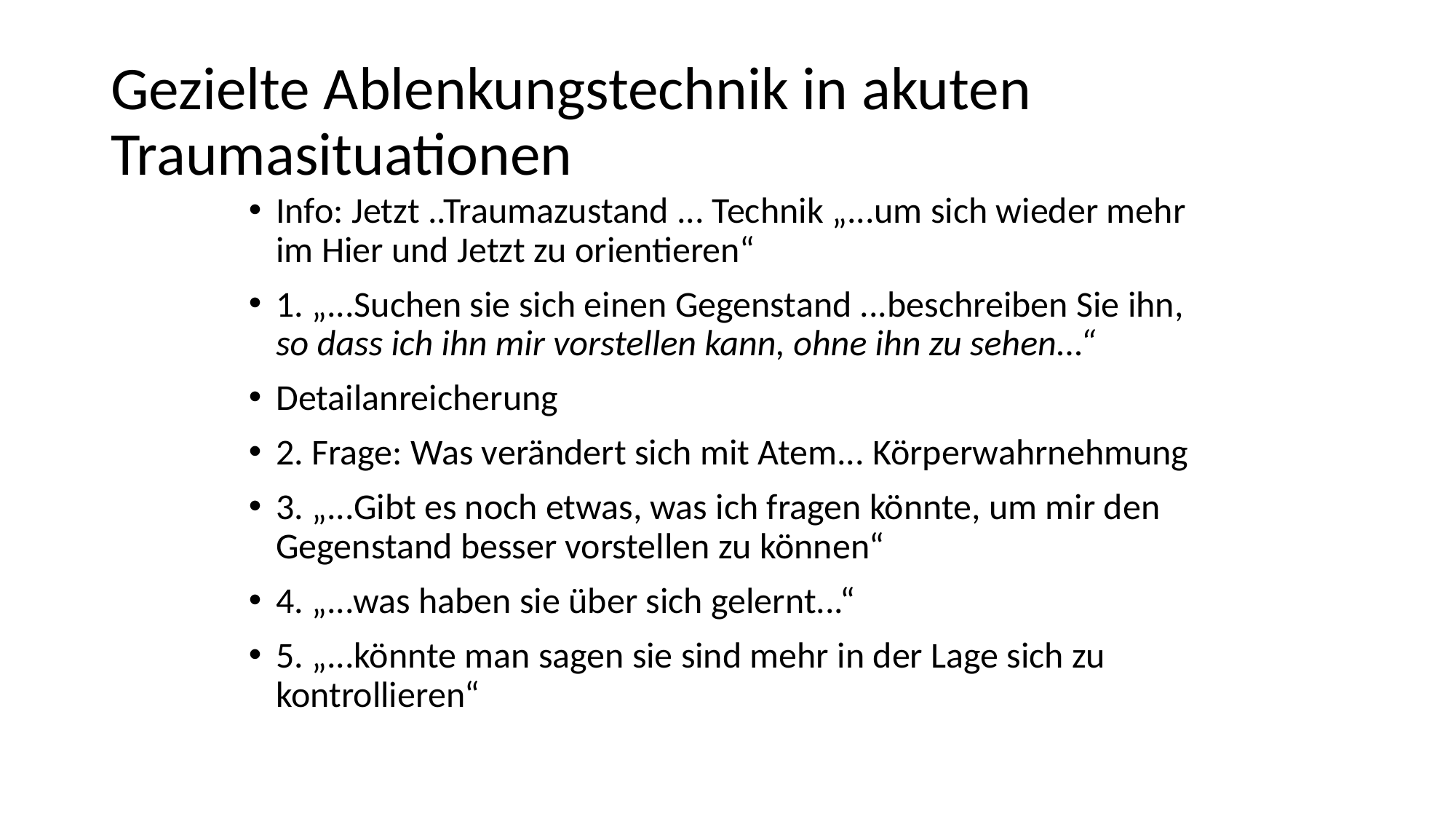

# Gezielte Ablenkungstechnik in akuten Traumasituationen
Info: Jetzt ..Traumazustand ... Technik „...um sich wieder mehr im Hier und Jetzt zu orientieren“
1. „...Suchen sie sich einen Gegenstand ...beschreiben Sie ihn, so dass ich ihn mir vorstellen kann, ohne ihn zu sehen...“
Detailanreicherung
2. Frage: Was verändert sich mit Atem... Körperwahrnehmung
3. „...Gibt es noch etwas, was ich fragen könnte, um mir den Gegenstand besser vorstellen zu können“
4. „...was haben sie über sich gelernt...“
5. „...könnte man sagen sie sind mehr in der Lage sich zu kontrollieren“